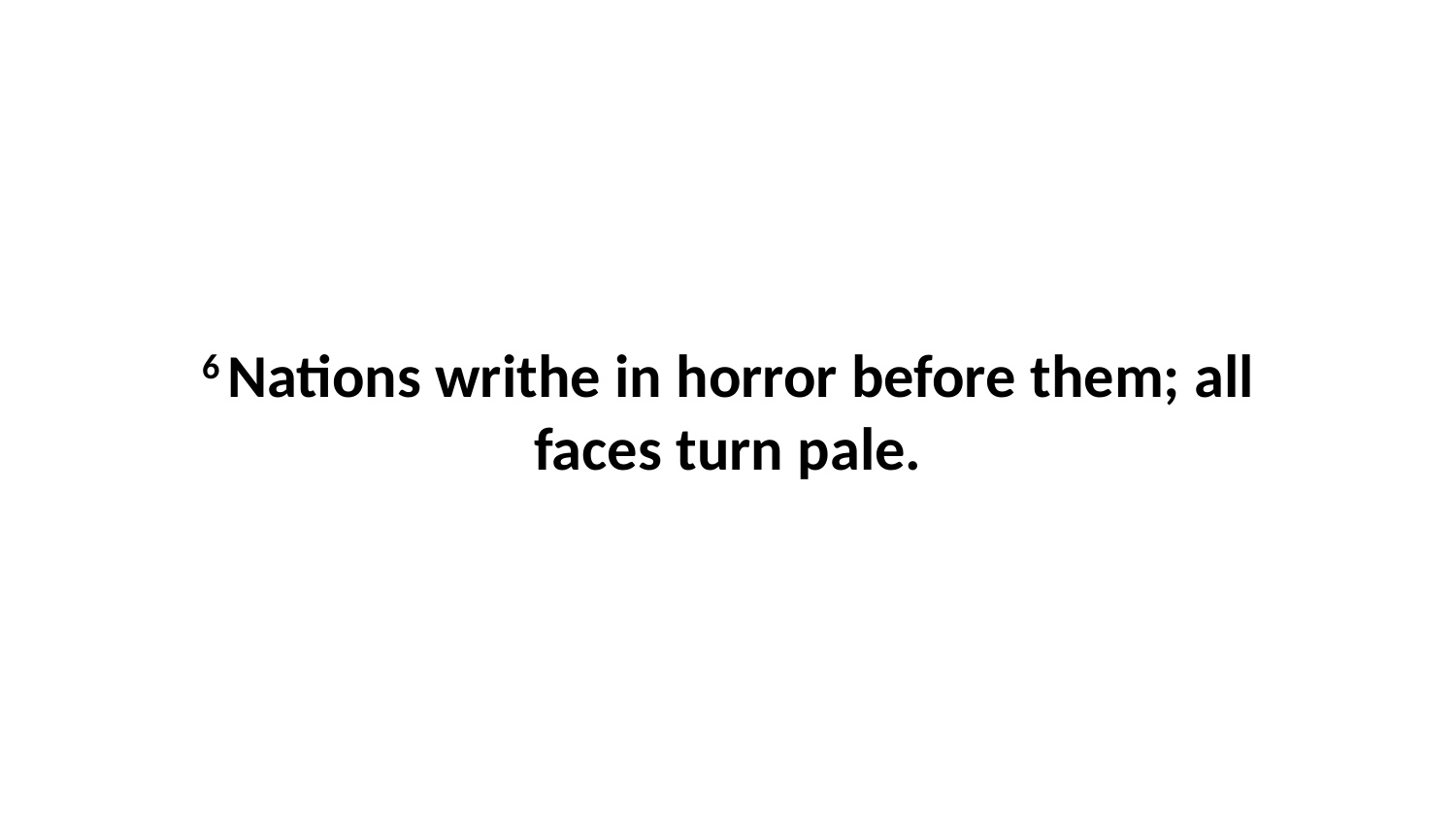

6 Nations writhe in horror before them; all faces turn pale.